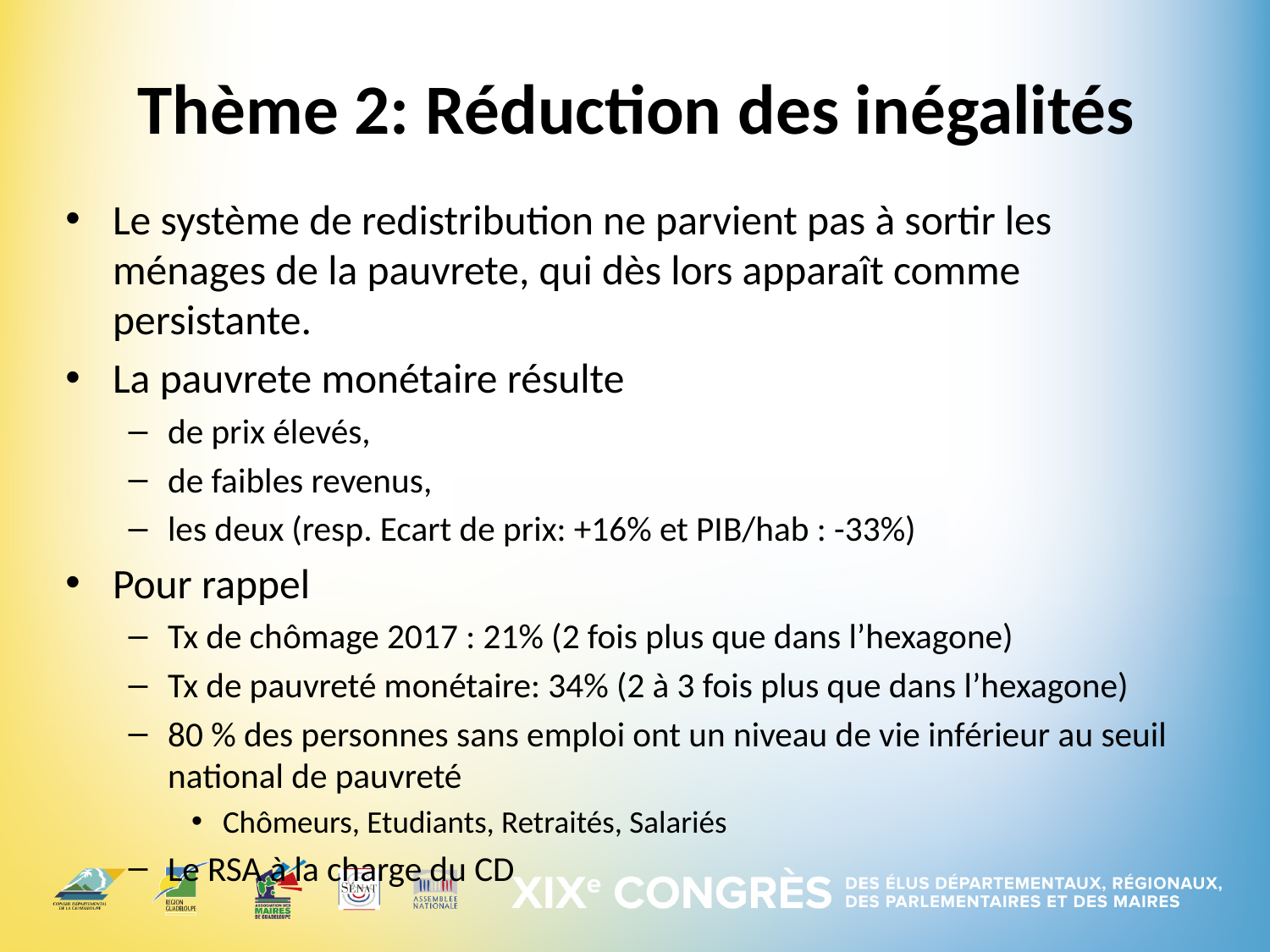

# Thème 2: Réduction des inégalités
Le système de redistribution ne parvient pas à sortir les ménages de la pauvrete, qui dès lors apparaît comme persistante.
La pauvrete monétaire résulte
de prix élevés,
de faibles revenus,
les deux (resp. Ecart de prix: +16% et PIB/hab : -33%)
Pour rappel
Tx de chômage 2017 : 21% (2 fois plus que dans l’hexagone)
Tx de pauvreté monétaire: 34% (2 à 3 fois plus que dans l’hexagone)
80 % des personnes sans emploi ont un niveau de vie inférieur au seuil national de pauvreté
Chômeurs, Etudiants, Retraités, Salariés
Le RSA à la charge du CD